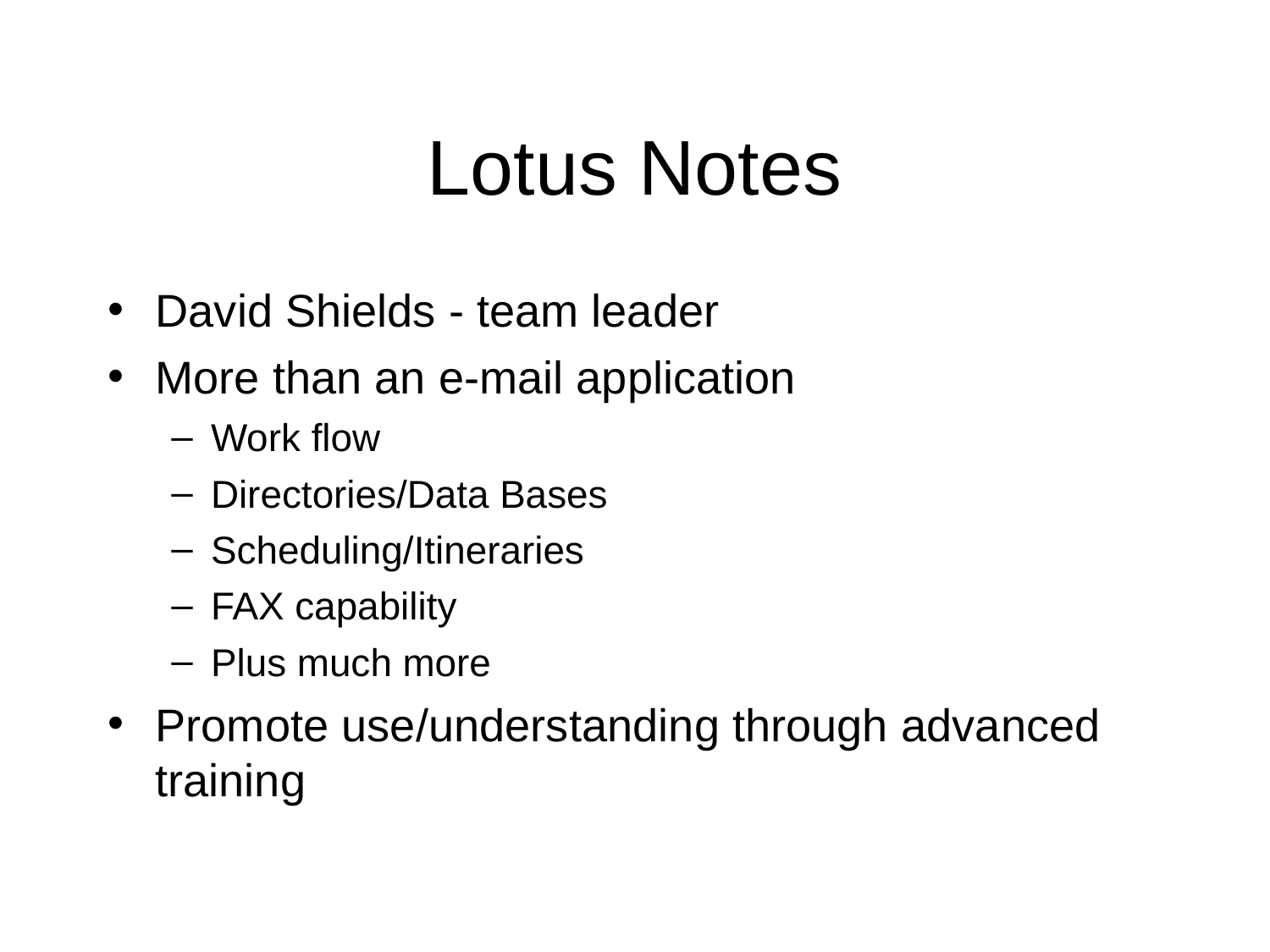

# Lotus Notes
David Shields - team leader
More than an e-mail application
Work flow
Directories/Data Bases
Scheduling/Itineraries
FAX capability
Plus much more
Promote use/understanding through advanced training